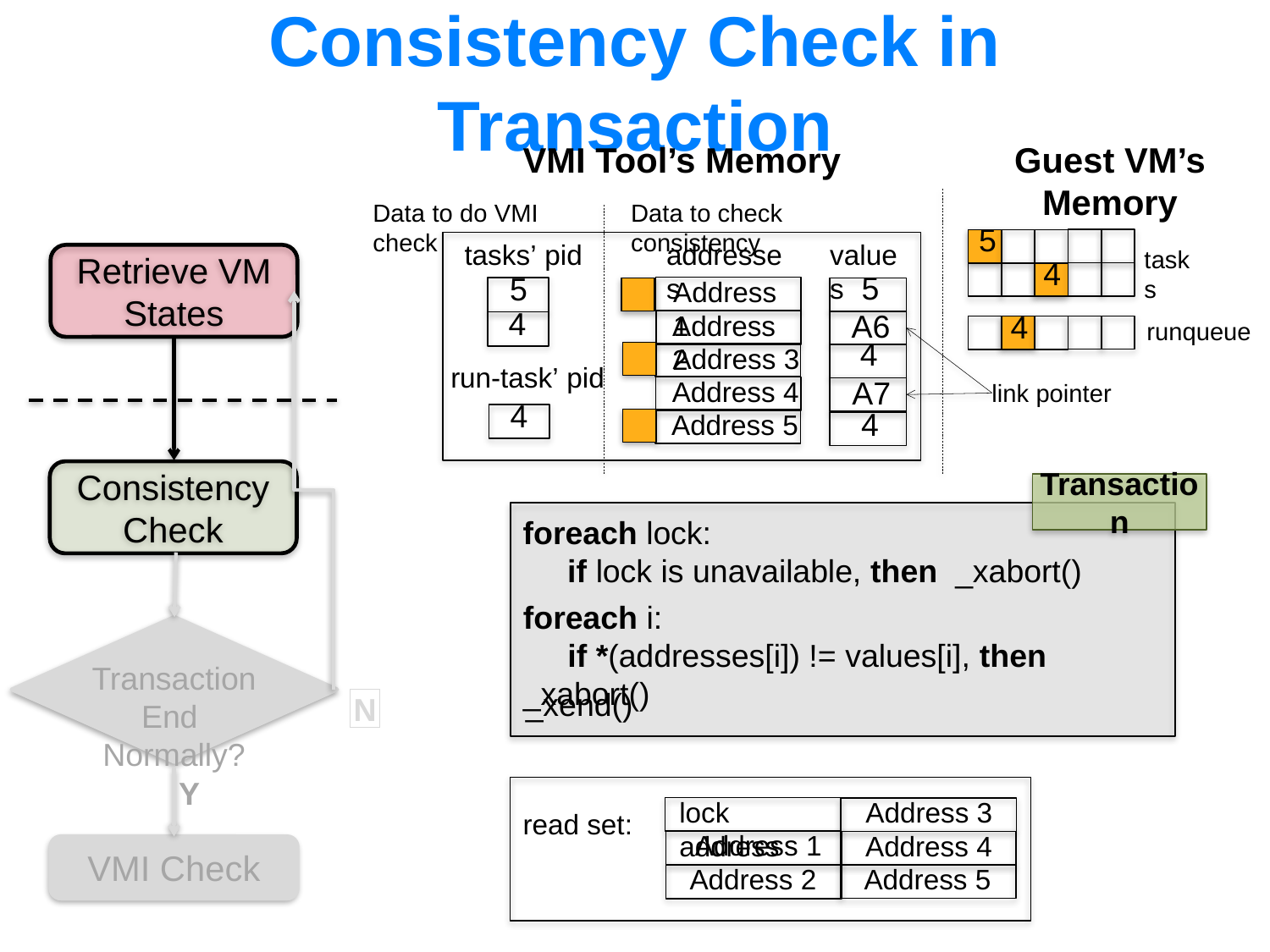

# Consistency Check in Transaction
VMI Tool’s Memory
Guest VM’s Memory
Data to do VMI check
Data to check consistency
5

tasks’ pid
addresses
values

tasks
Retrieve VM States
4

5

5
Address 1

N
4
A6
4
Address 2
runqueue

4
Address 3

run-task’ pid
link pointer
A7
Address 4

4

4
Address 5

Consistency Check
Transaction

foreach lock:
     if lock is unavailable, then  _xabort()

Transaction End
Normally?

Y
VMI Check
foreach i:
     if *(addresses[i]) != values[i], then _xabort()
_xend()

lock address
Address 3

read set:
Address 1
Address 4

Address 5
Address 2